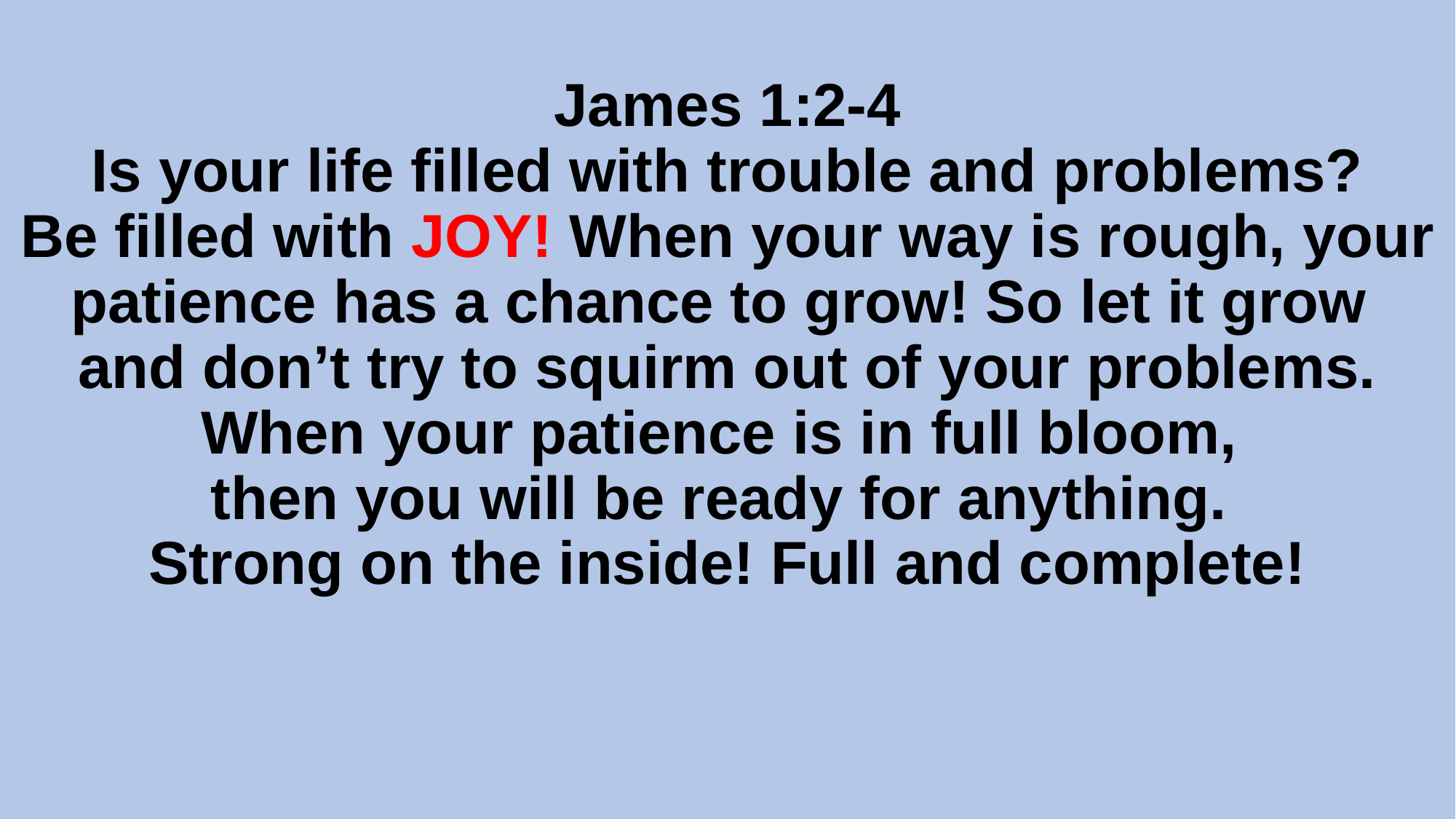

# James 1:2-4 Is your life filled with trouble and problems? Be filled with JOY! When your way is rough, your patience has a chance to grow! So let it grow  and don’t try to squirm out of your problems. When your patience is in full bloom, then you will be ready for anything. Strong on the inside! Full and complete!